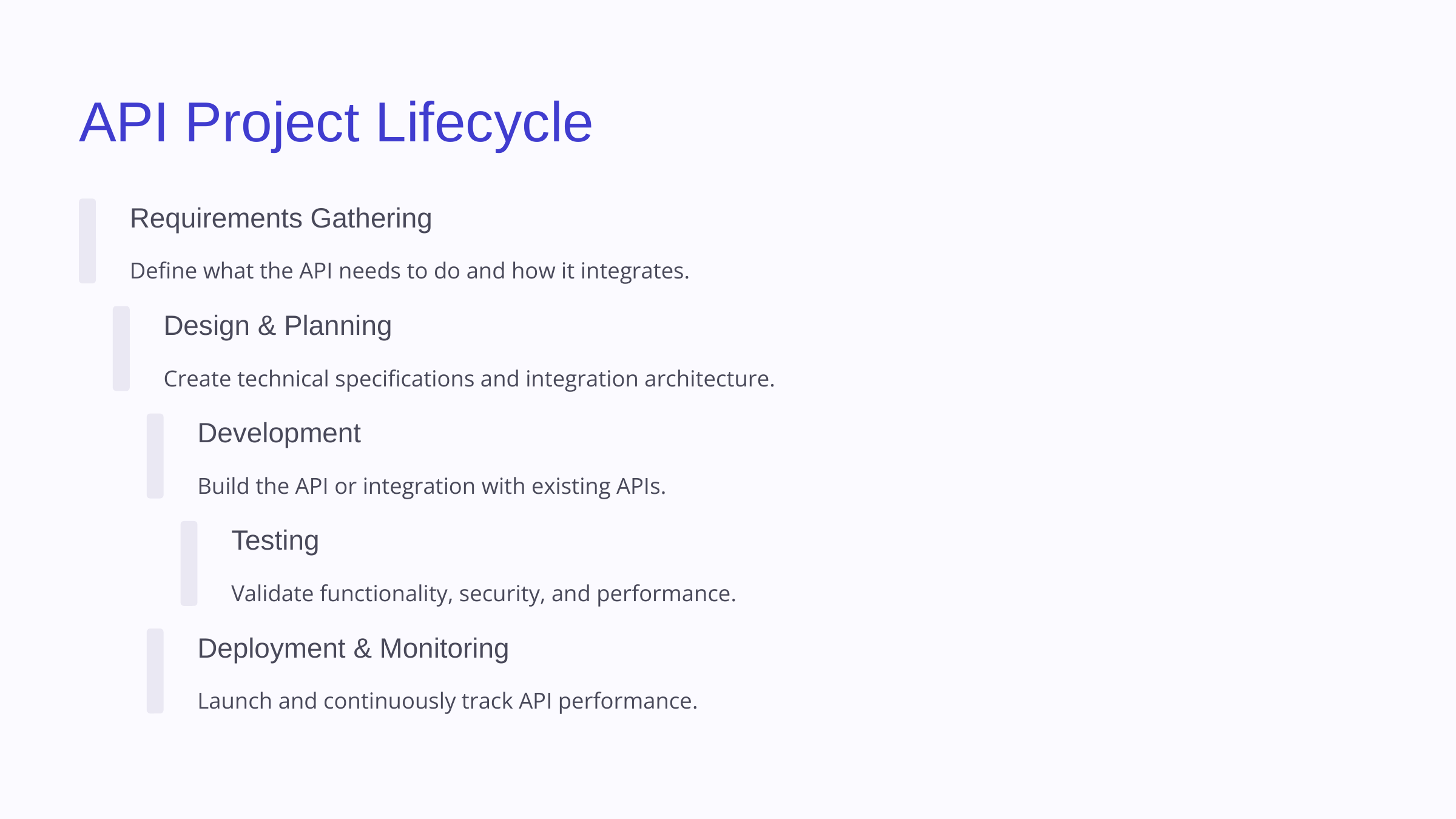

API Project Lifecycle

Requirements Gathering
Define what the API needs to do and how it integrates.

Design & Planning
Create technical specifications and integration architecture.

Development
Build the API or integration with existing APIs.

Testing
Validate functionality, security, and performance.

Deployment & Monitoring
Launch and continuously track API performance.